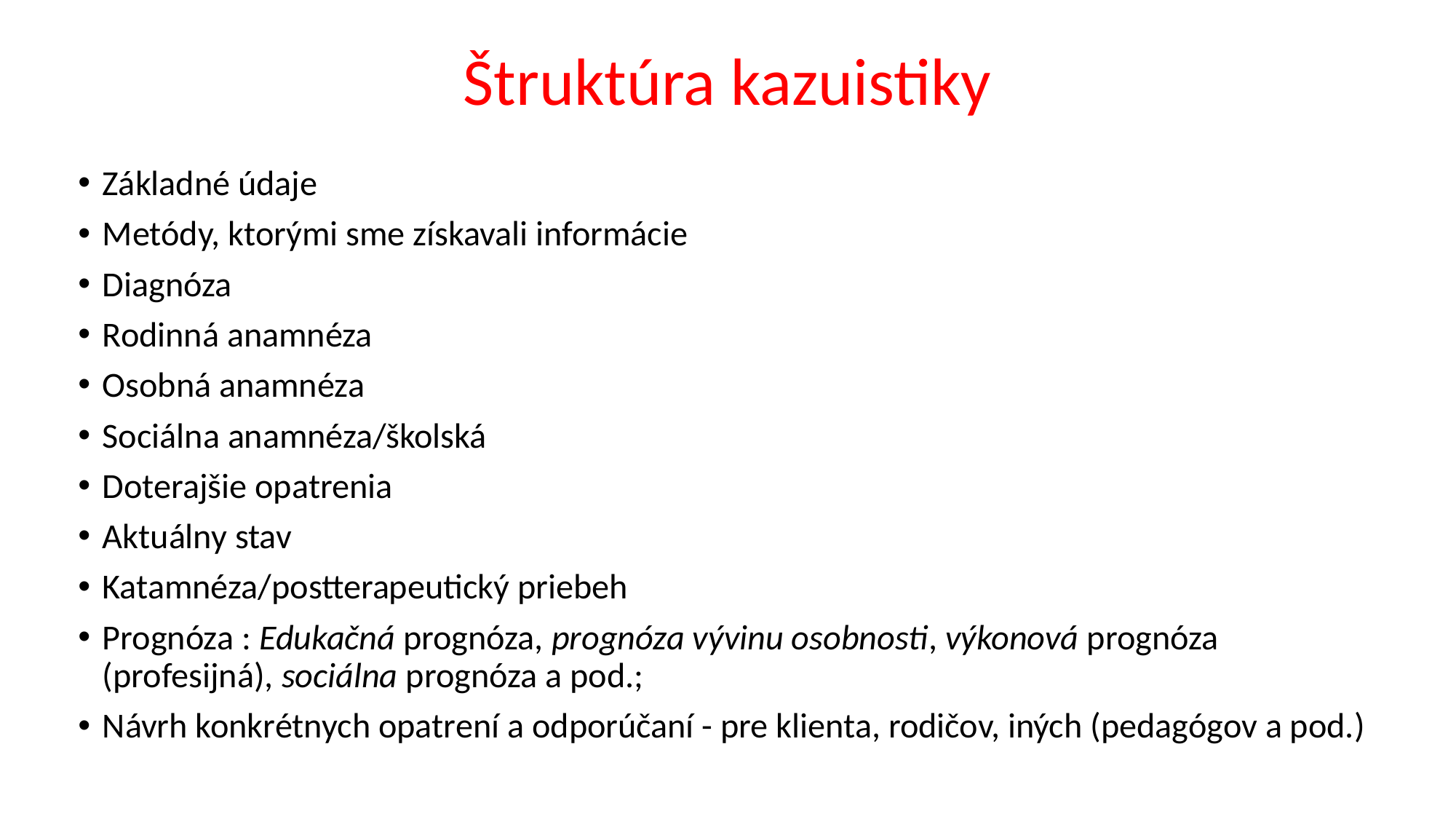

# Štruktúra kazuistiky
Základné údaje
Metódy, ktorými sme získavali informácie
Diagnóza
Rodinná anamnéza
Osobná anamnéza
Sociálna anamnéza/školská
Doterajšie opatrenia
Aktuálny stav
Katamnéza/postterapeutický priebeh
Prognóza : Edukačná prognóza, prognóza vývinu osobnosti, výkonová prognóza (profesijná), sociálna prognóza a pod.;
Návrh konkrétnych opatrení a odporúčaní - pre klienta, rodičov, iných (pedagógov a pod.)